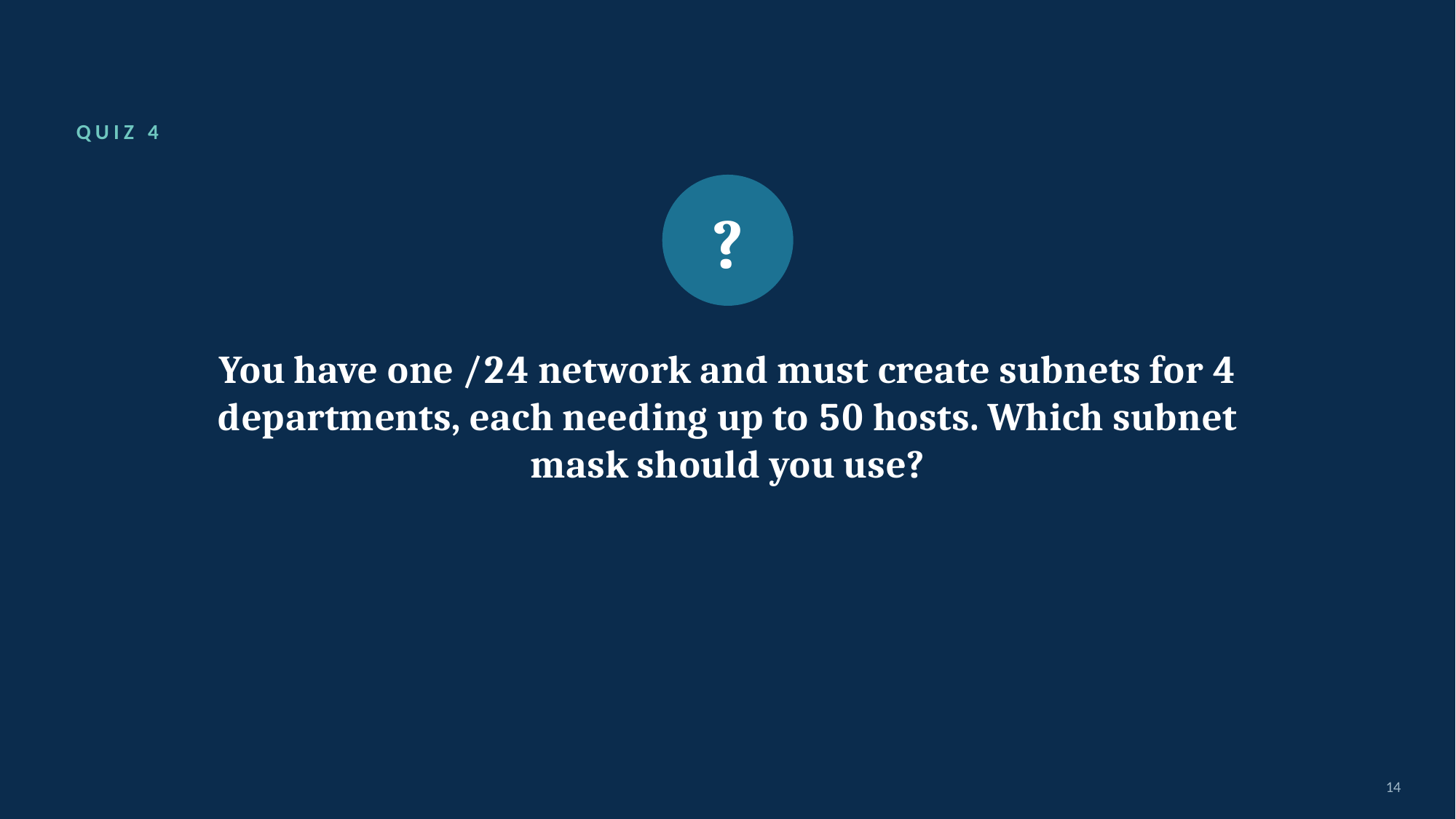

QUIZ 4

?
You have one /24 network and must create subnets for 4 departments, each needing up to 50 hosts. Which subnet mask should you use?
14